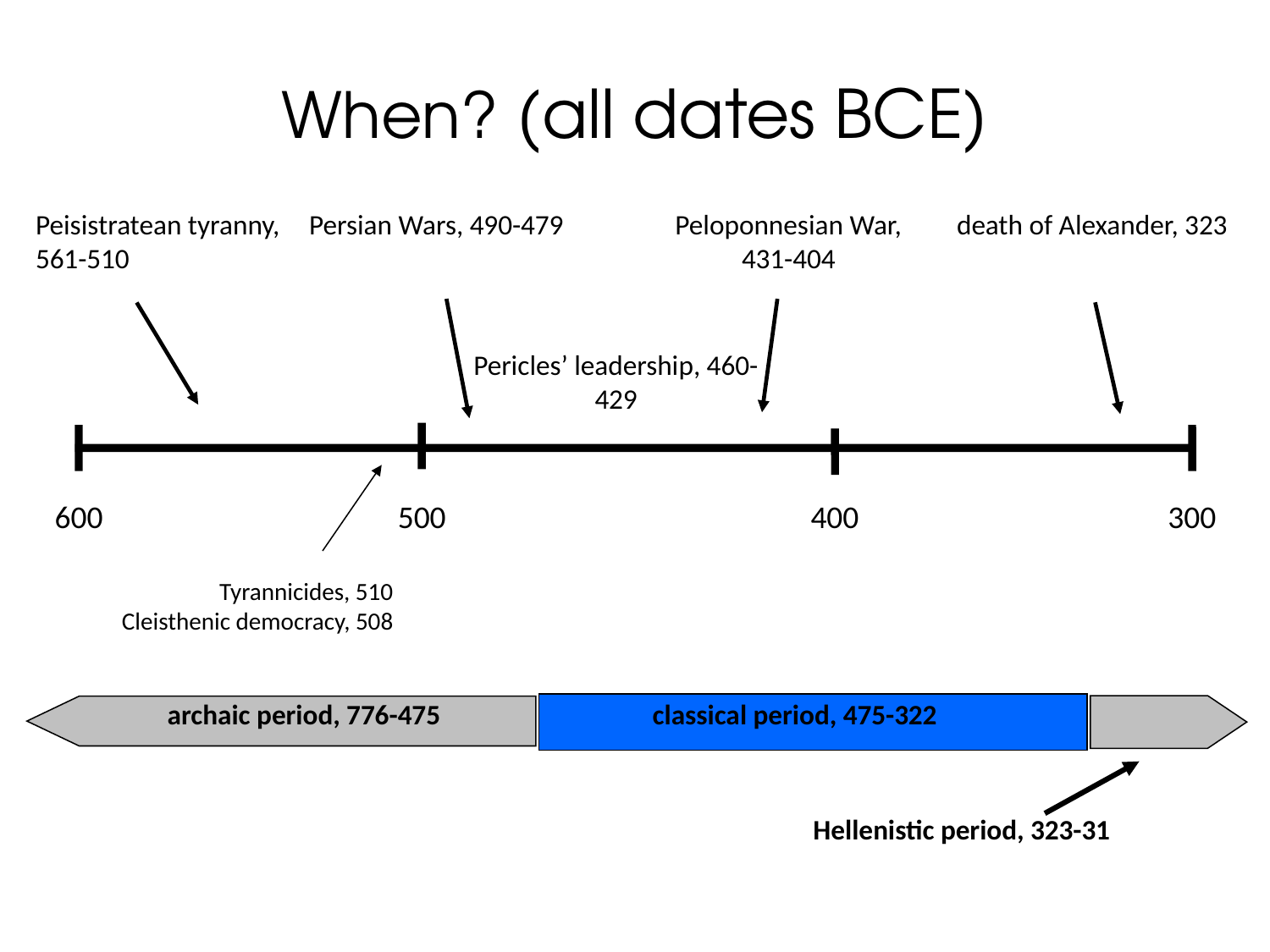

# When? (all dates BCE)
Peisistratean tyranny, 561-510
Persian Wars, 490-479

Peloponnesian War, 431-404

death of Alexander, 323

Pericles’ leadership, 460-429

600
500
400
300
Tyrannicides, 510
Cleisthenic democracy, 508
classical period, 475-322
archaic period, 776-475

Hellenistic period, 323-31